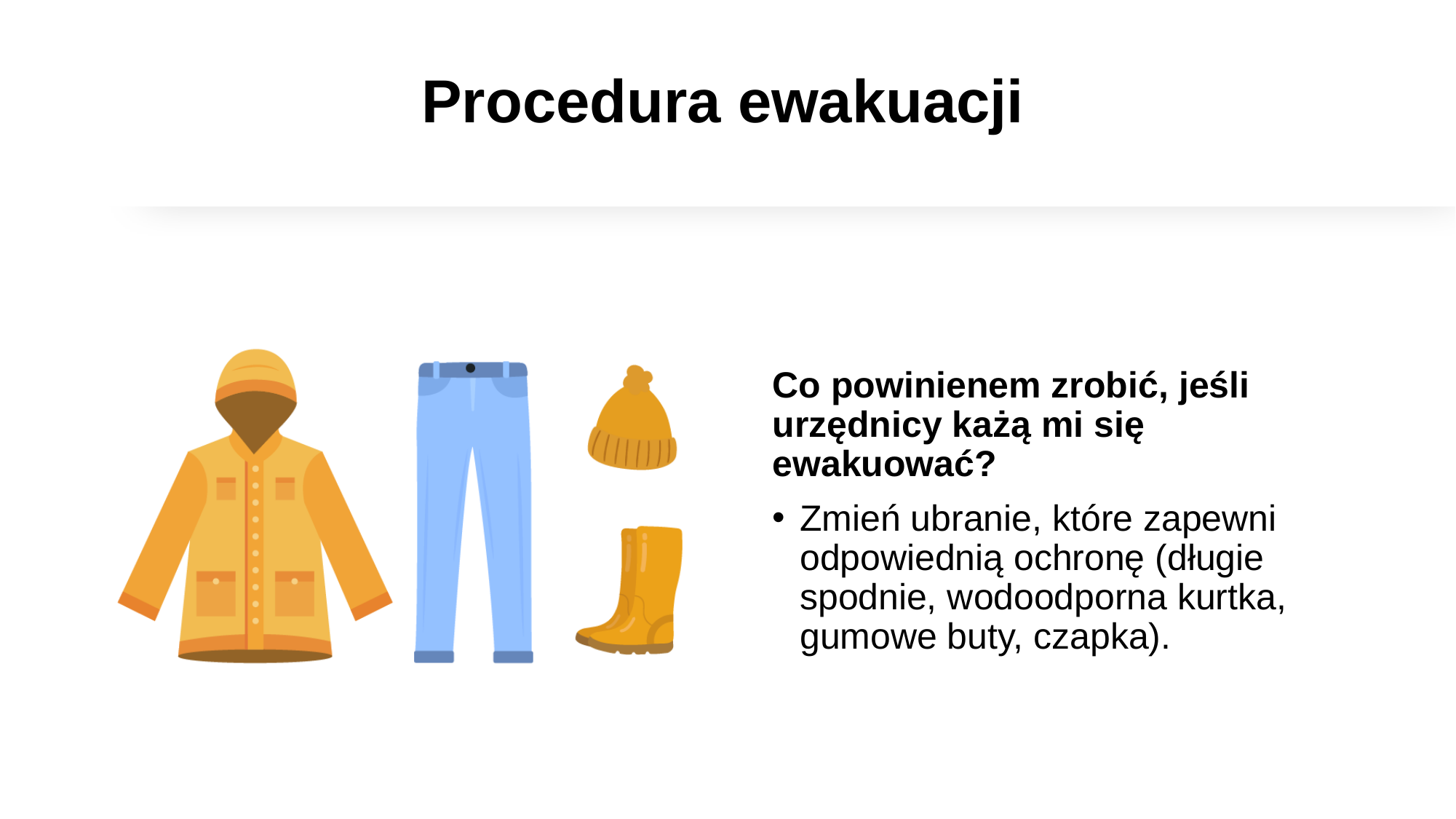

# Procedura ewakuacji
Co powinienem zrobić, jeśli urzędnicy każą mi się ewakuować?
Zmień ubranie, które zapewni odpowiednią ochronę (długie spodnie, wodoodporna kurtka, gumowe buty, czapka).